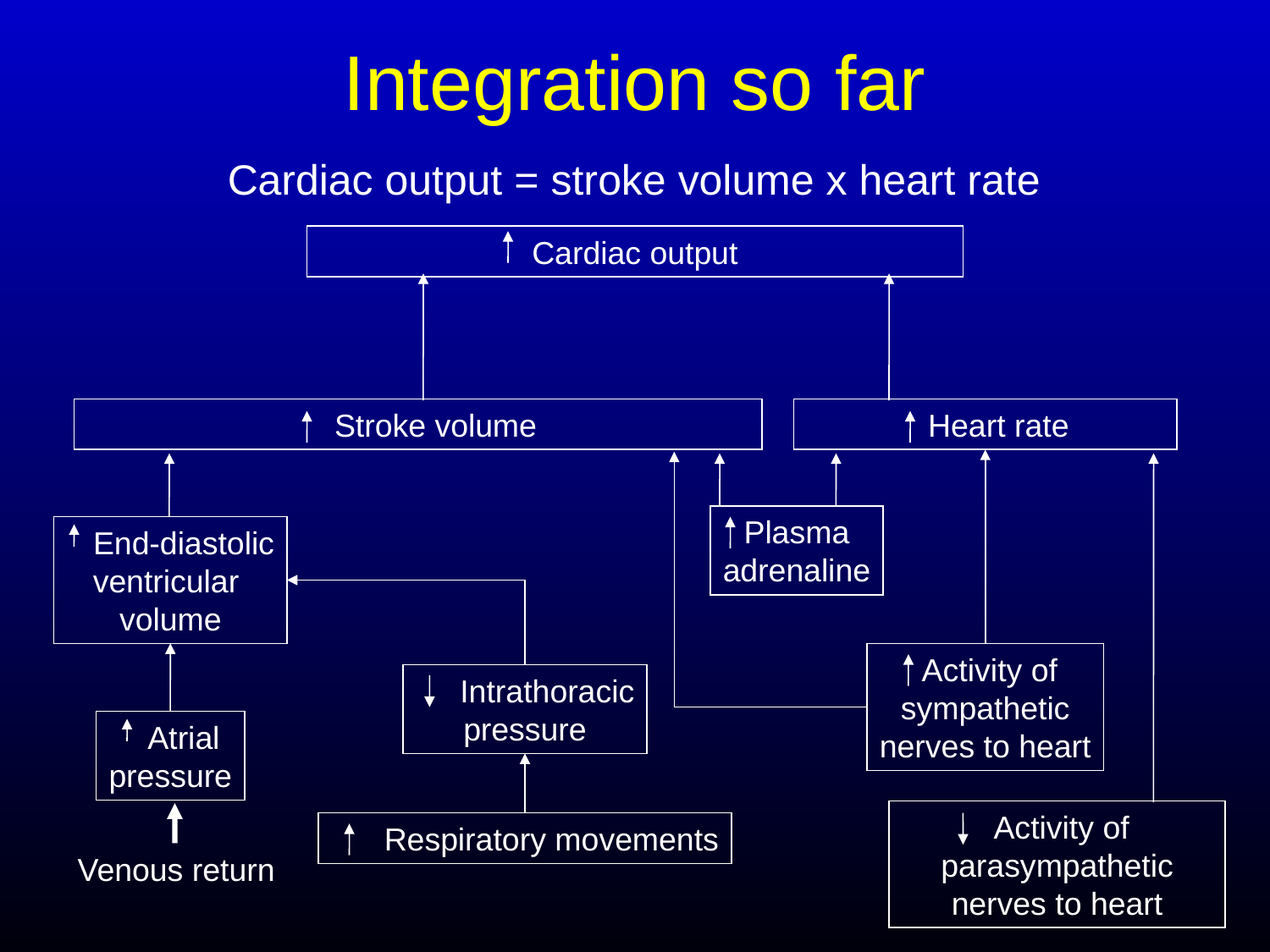

# Integration so far
Cardiac output = stroke volume x heart rate
Cardiac output

    Stroke volume
   Heart rate

Plasma
adrenaline

   End-diastolic
ventricular
volume

   Atrial
pressure
 Activity of
sympathetic
nerves to heart

     Intrathoracic
pressure

 Activity of
parasympathetic
nerves to heart

      Respiratory movements

Venous return